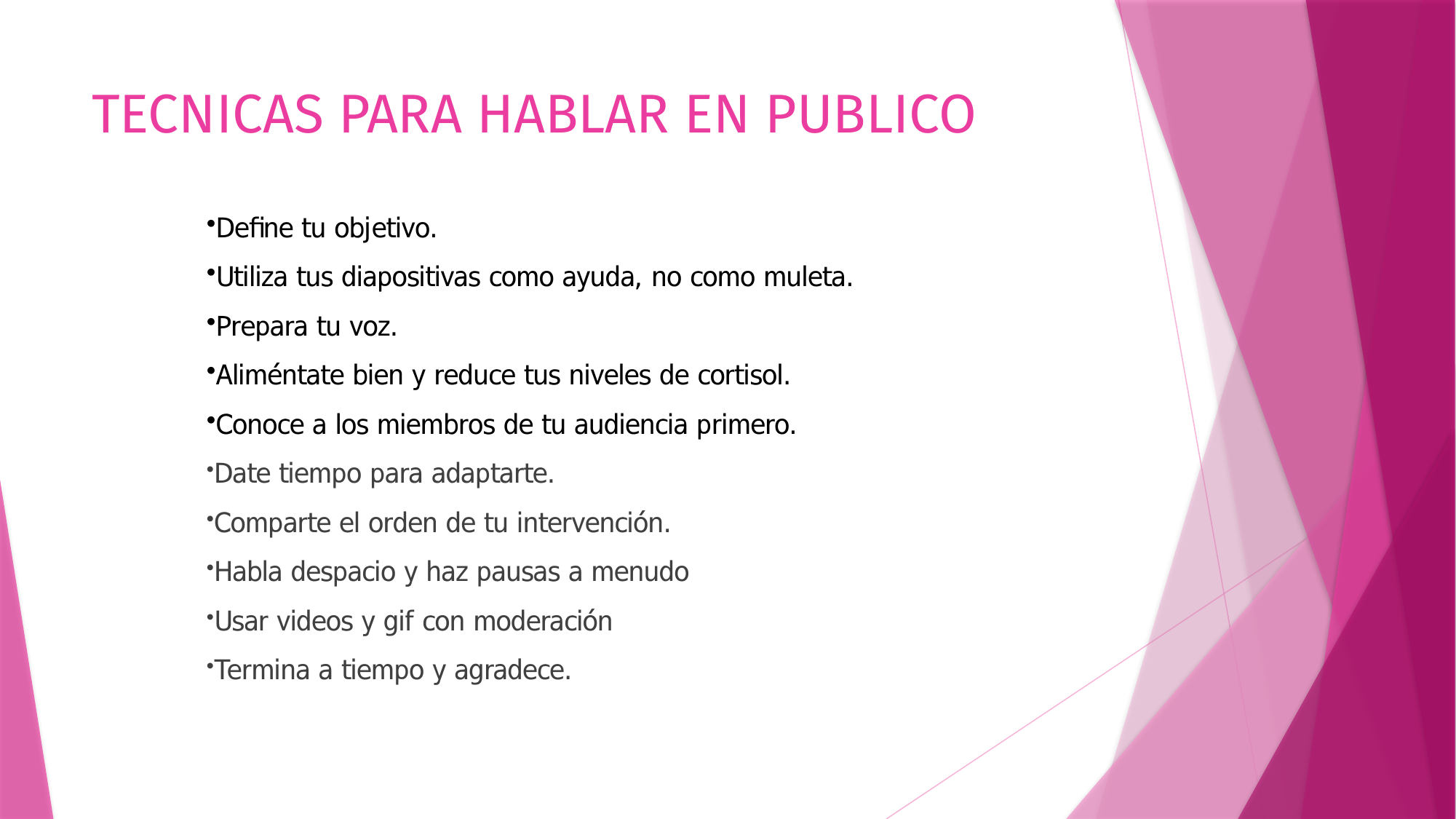

# TECNICAS PARA HABLAR EN PUBLICO

Define tu objetivo.
Utiliza tus diapositivas como ayuda, no como muleta.
Prepara tu voz.
Aliméntate bien y reduce tus niveles de cortisol.
Conoce a los miembros de tu audiencia primero.
Date tiempo para adaptarte.
Comparte el orden de tu intervención.
Habla despacio y haz pausas a menudo
Usar videos y gif con moderación
Termina a tiempo y agradece.